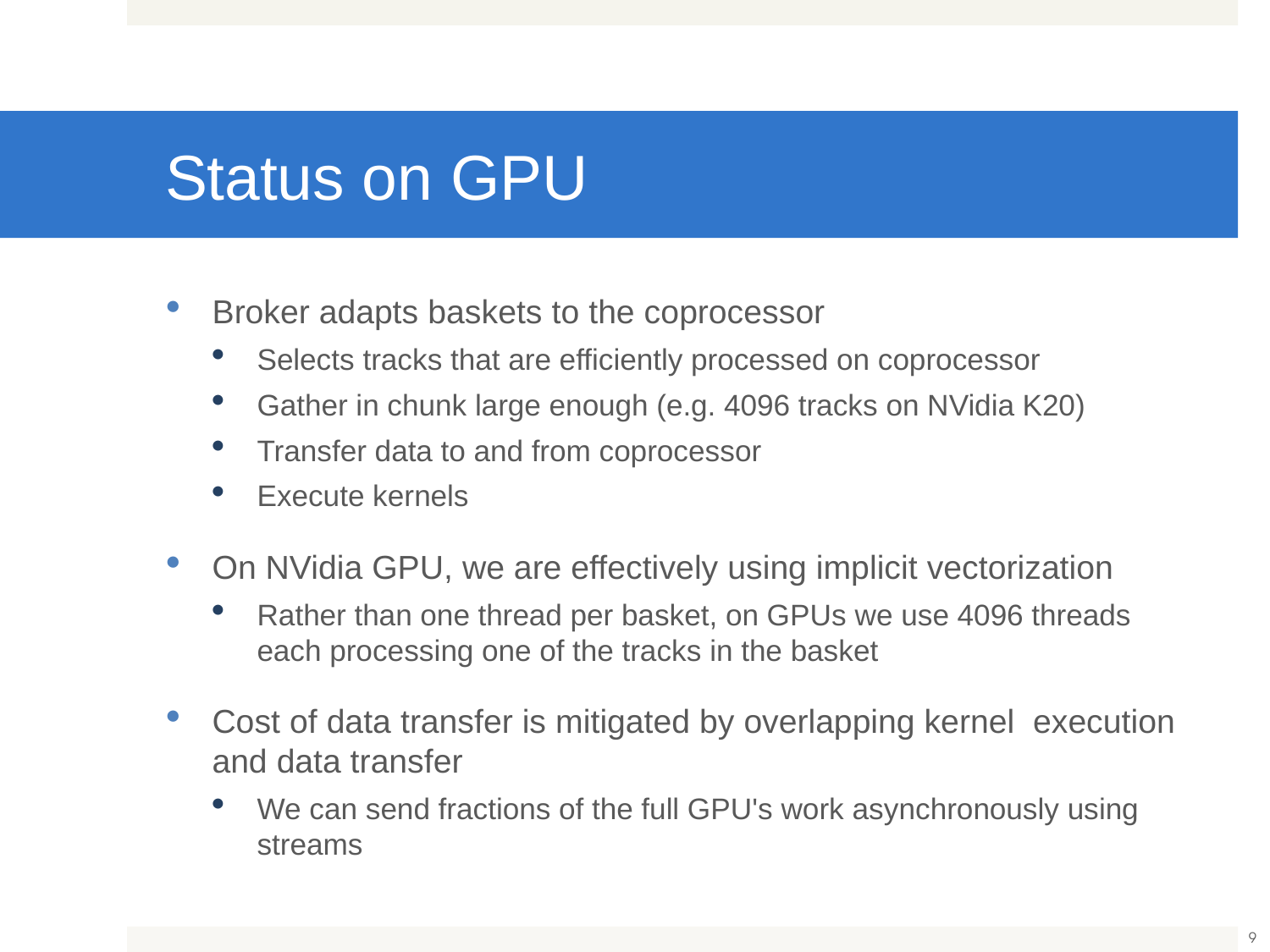

# Status on GPU
Broker adapts baskets to the coprocessor
Selects tracks that are efficiently processed on coprocessor
Gather in chunk large enough (e.g. 4096 tracks on NVidia K20)
Transfer data to and from coprocessor
Execute kernels
On NVidia GPU, we are effectively using implicit vectorization
Rather than one thread per basket, on GPUs we use 4096 threads each processing one of the tracks in the basket
Cost of data transfer is mitigated by overlapping kernel  execution and data transfer
We can send fractions of the full GPU's work asynchronously using streams
9